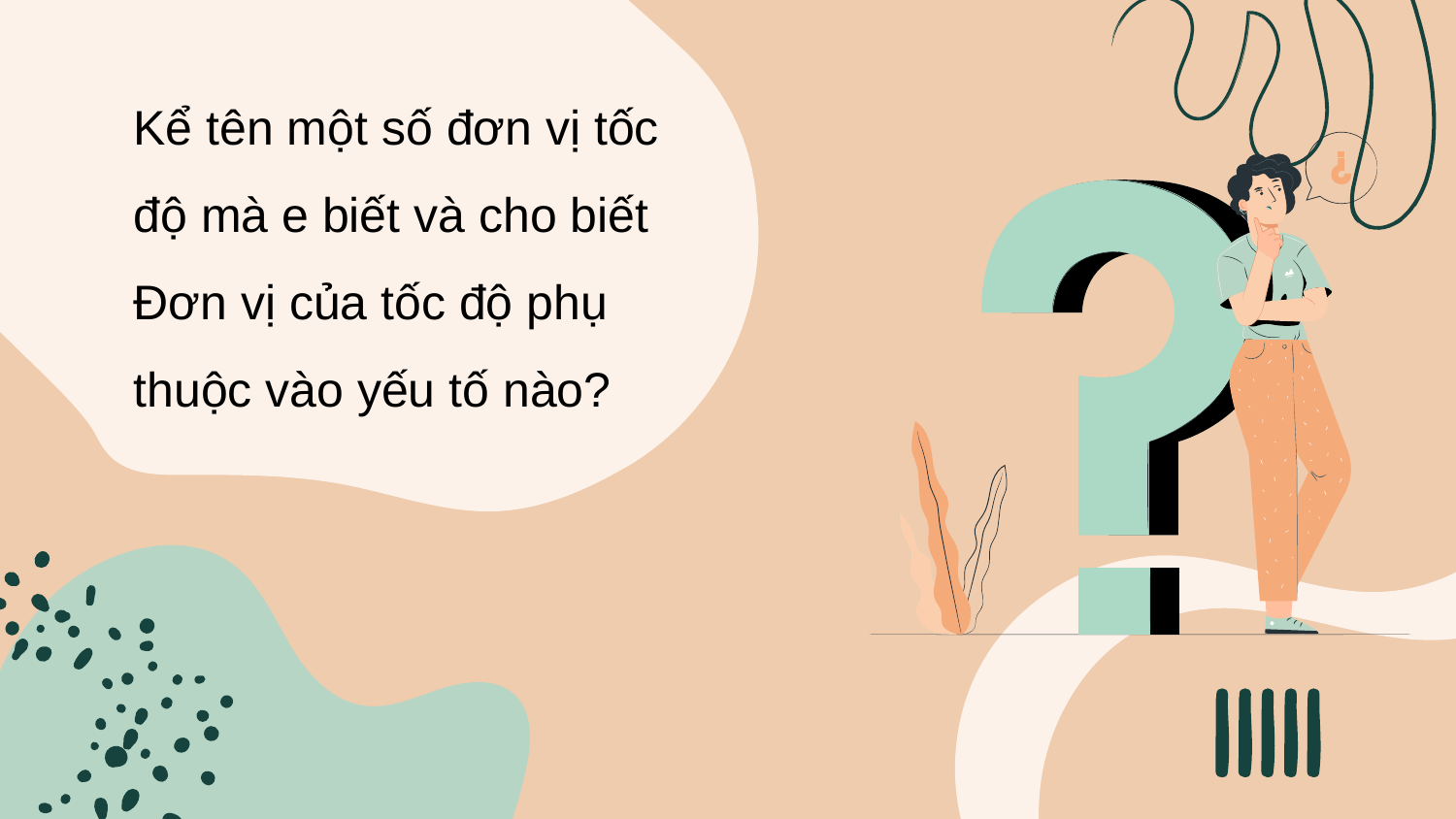

Kể tên một số đơn vị tốc độ mà e biết và cho biết Đơn vị của tốc độ phụ thuộc vào yếu tố nào?